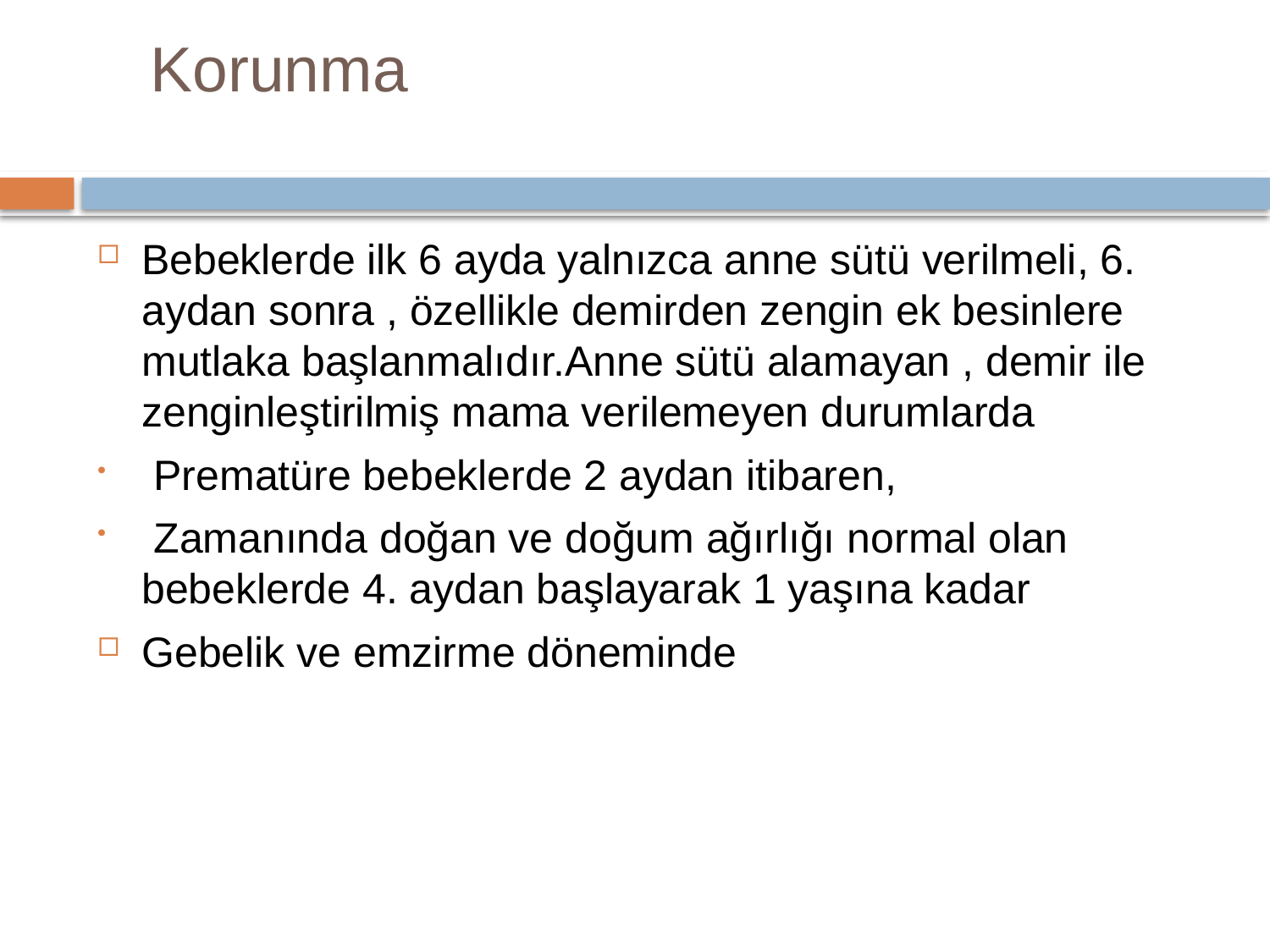

# Korunma
Bebeklerde ilk 6 ayda yalnızca anne sütü verilmeli, 6. aydan sonra , özellikle demirden zengin ek besinlere mutlaka başlanmalıdır.Anne sütü alamayan , demir ile zenginleştirilmiş mama verilemeyen durumlarda
 Prematüre bebeklerde 2 aydan itibaren,
 Zamanında doğan ve doğum ağırlığı normal olan bebeklerde 4. aydan başlayarak 1 yaşına kadar
Gebelik ve emzirme döneminde